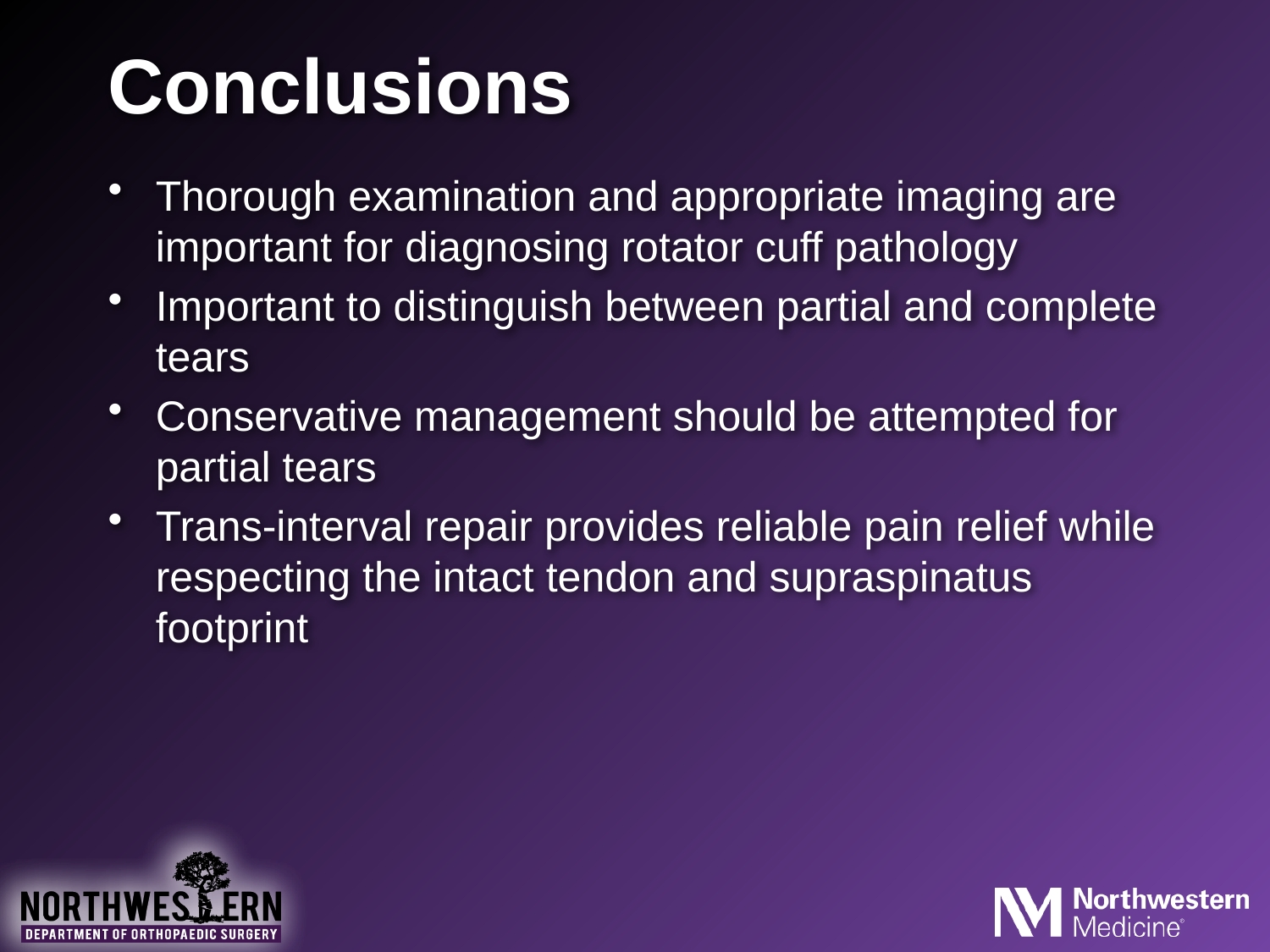

# Conclusions
Thorough examination and appropriate imaging are important for diagnosing rotator cuff pathology
Important to distinguish between partial and complete tears
Conservative management should be attempted for partial tears
Trans-interval repair provides reliable pain relief while respecting the intact tendon and supraspinatus footprint